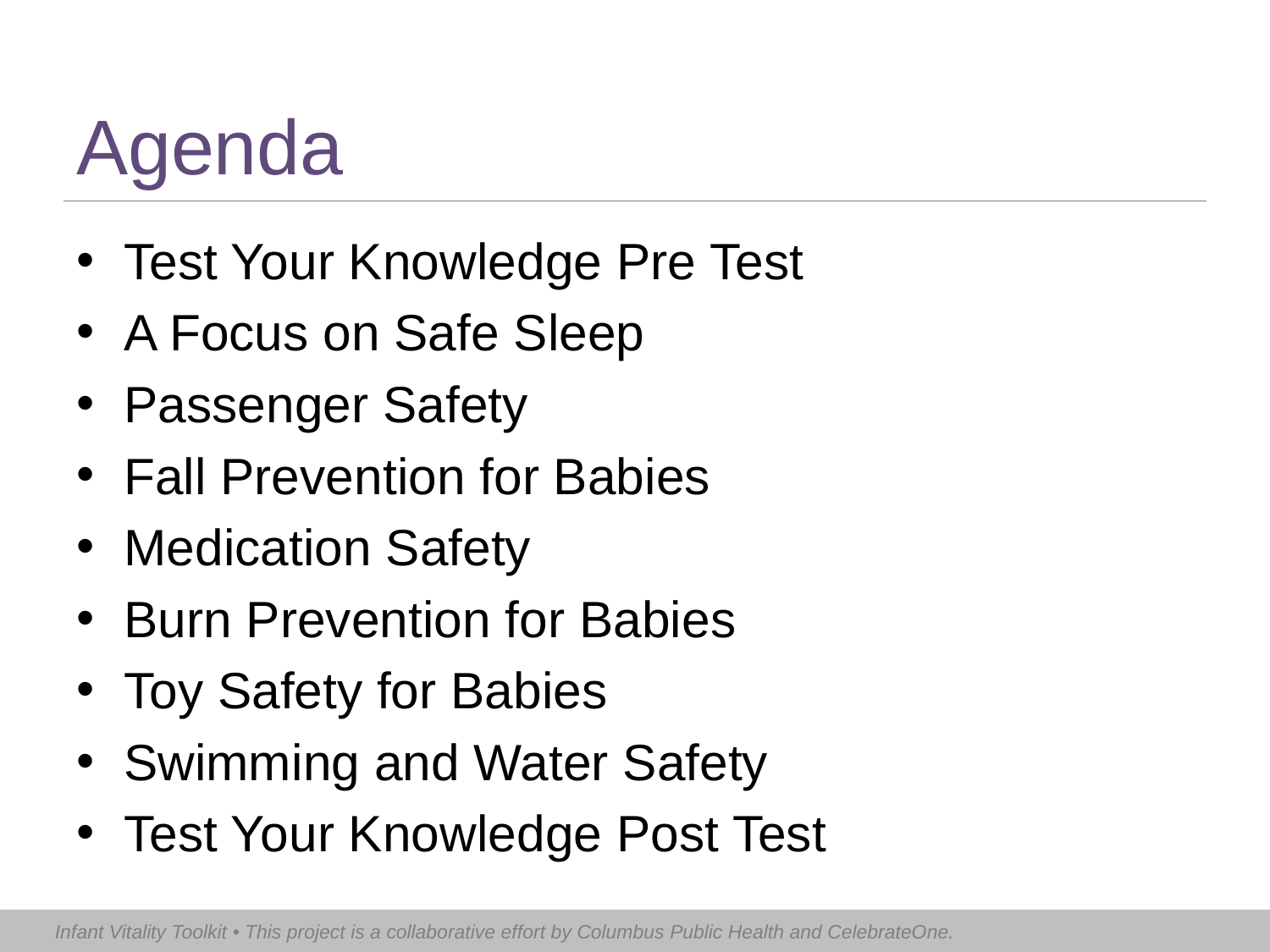

# Agenda
Test Your Knowledge Pre Test
A Focus on Safe Sleep
Passenger Safety
Fall Prevention for Babies
Medication Safety
Burn Prevention for Babies
Toy Safety for Babies
Swimming and Water Safety
Test Your Knowledge Post Test